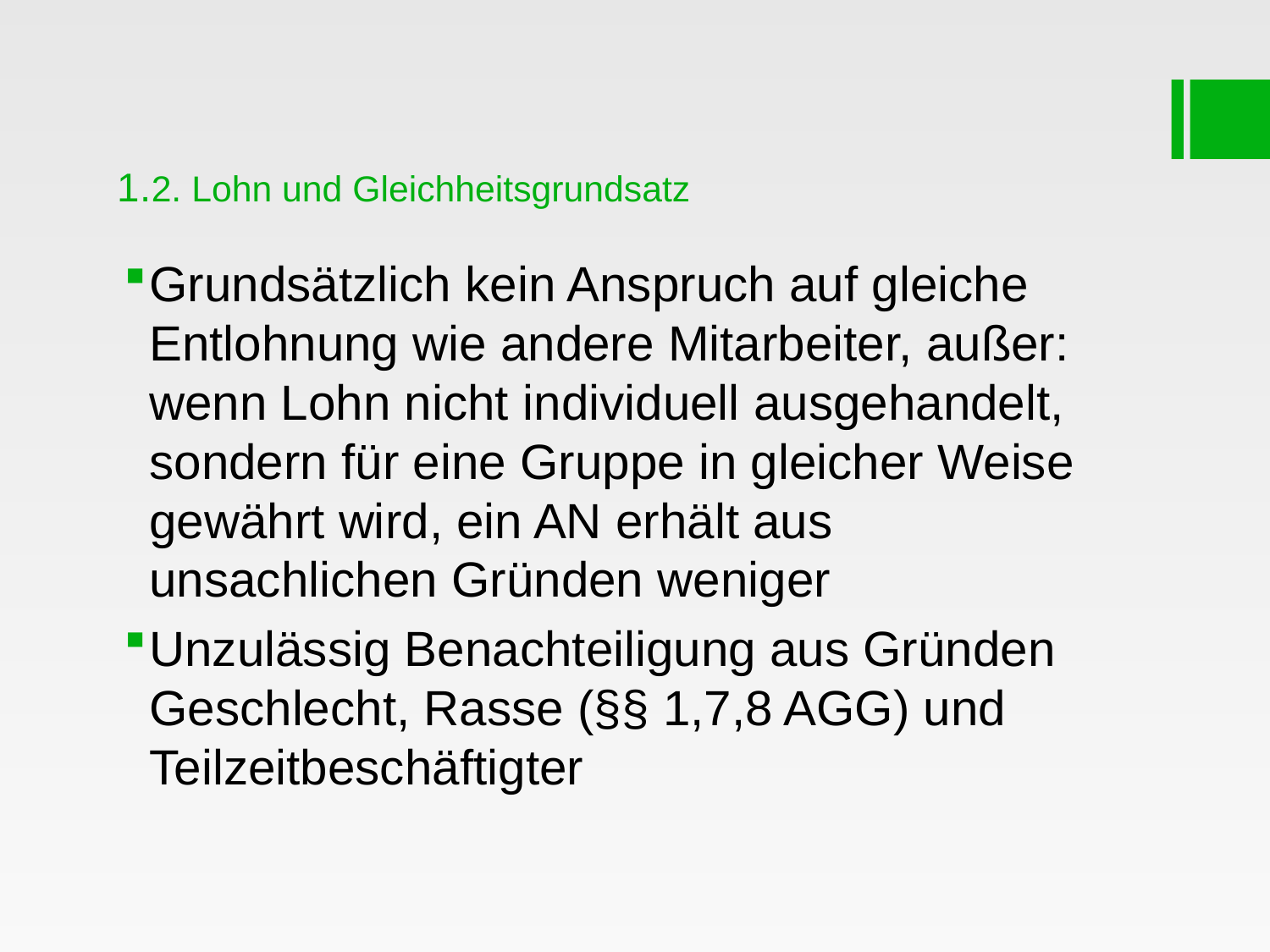

# 1.2. Lohn und Gleichheitsgrundsatz
Grundsätzlich kein Anspruch auf gleiche Entlohnung wie andere Mitarbeiter, außer: wenn Lohn nicht individuell ausgehandelt, sondern für eine Gruppe in gleicher Weise gewährt wird, ein AN erhält aus unsachlichen Gründen weniger
Unzulässig Benachteiligung aus Gründen Geschlecht, Rasse (§§ 1,7,8 AGG) und Teilzeitbeschäftigter